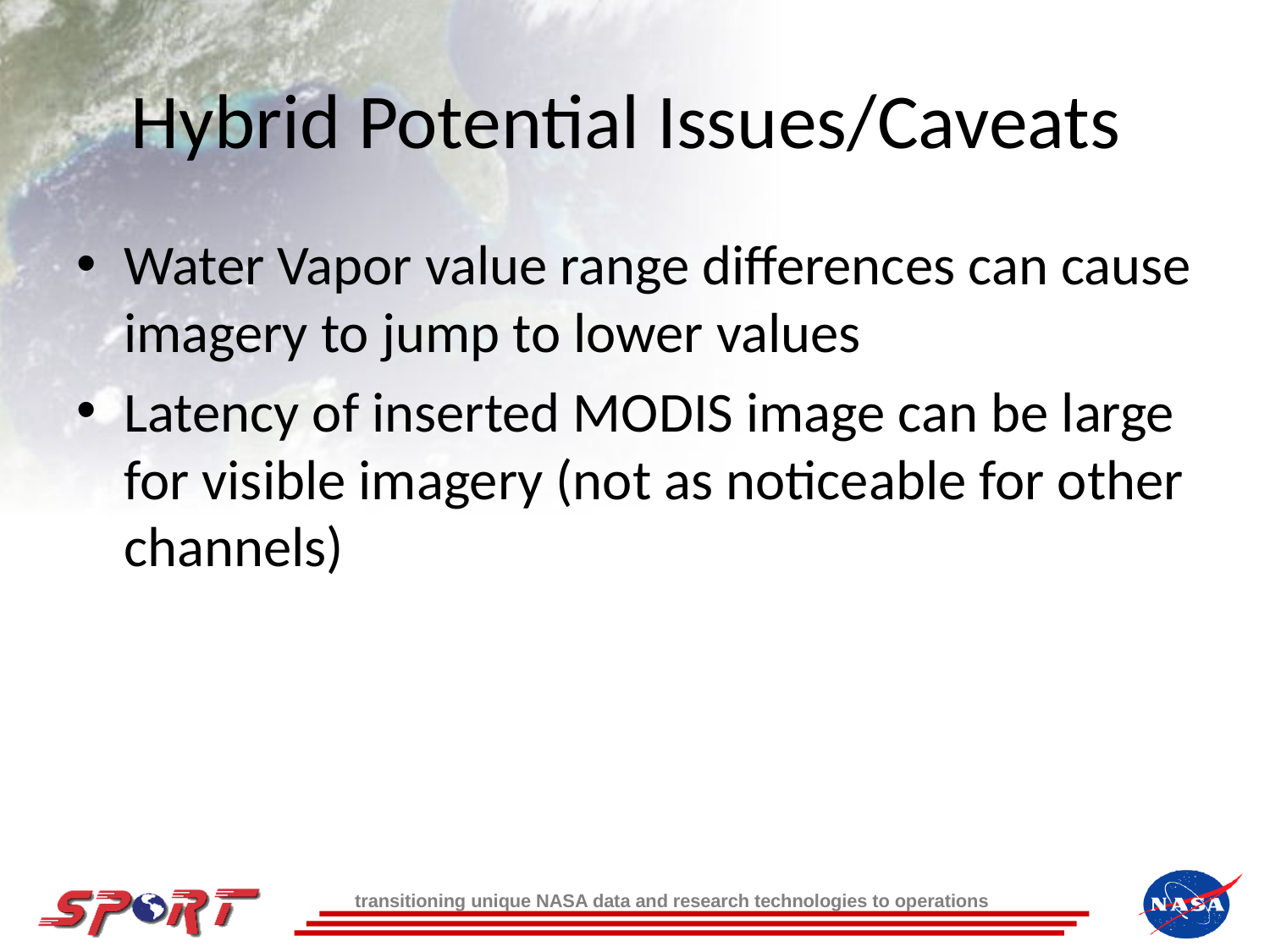

# Hybrid Potential Issues/Caveats
Water Vapor value range differences can cause imagery to jump to lower values
Latency of inserted MODIS image can be large for visible imagery (not as noticeable for other channels)